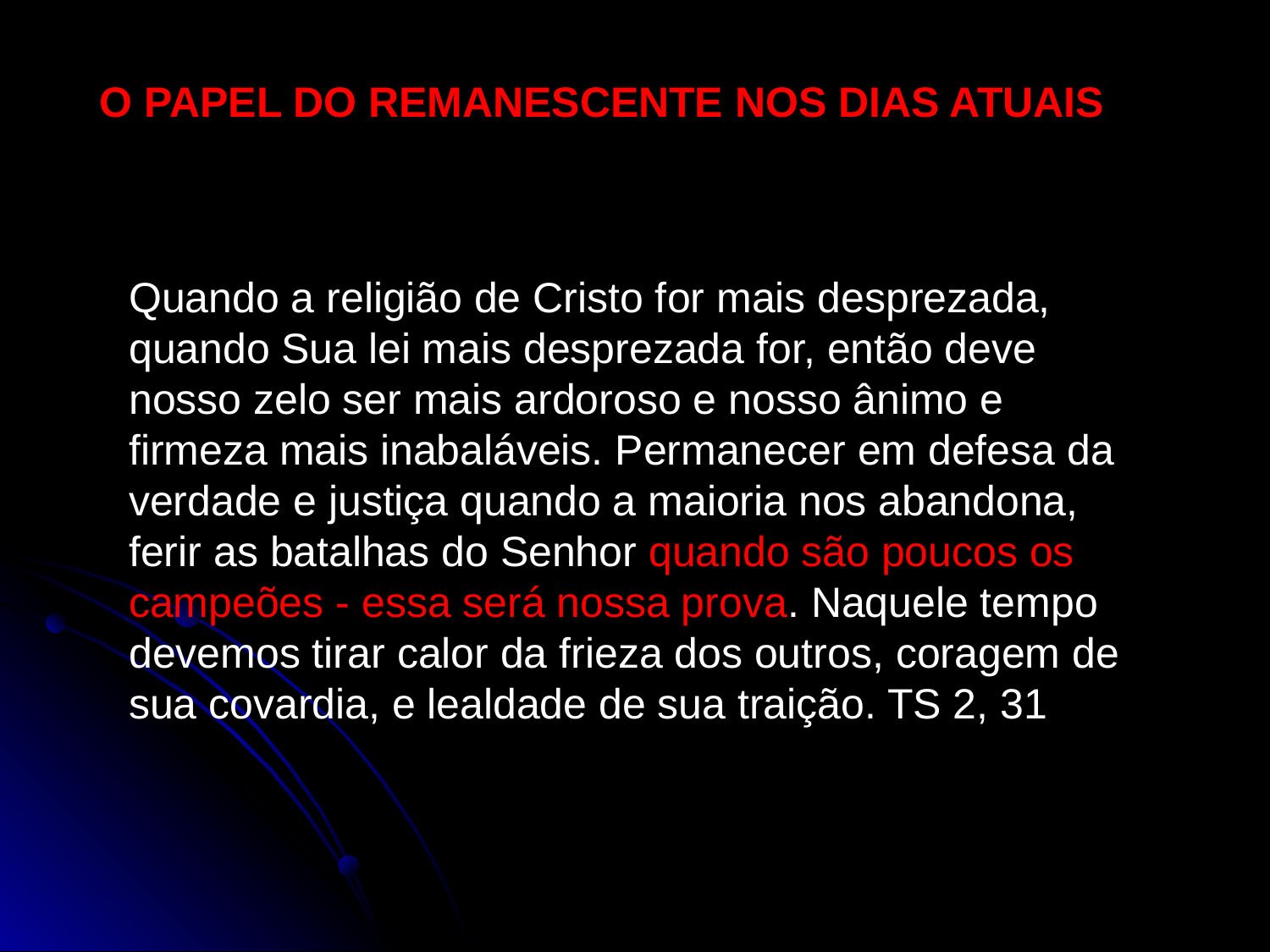

O PAPEL DO REMANESCENTE NOS DIAS ATUAIS
Quando a religião de Cristo for mais desprezada, quando Sua lei mais desprezada for, então deve nosso zelo ser mais ardoroso e nosso ânimo e firmeza mais inabaláveis. Permanecer em defesa da verdade e justiça quando a maioria nos abandona, ferir as batalhas do Senhor quando são poucos os campeões - essa será nossa prova. Naquele tempo devemos tirar calor da frieza dos outros, coragem de sua covardia, e lealdade de sua traição. TS 2, 31